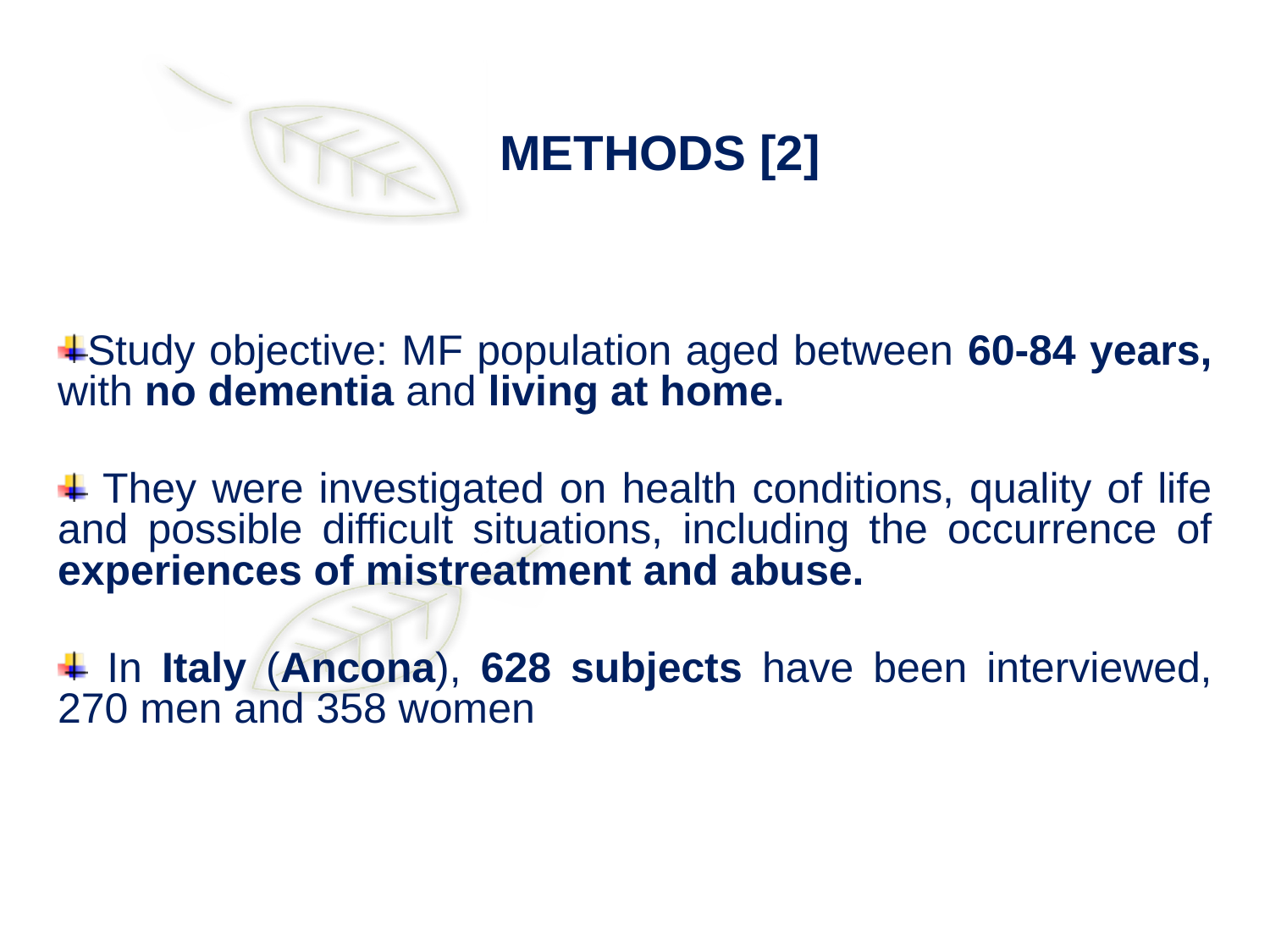

METHODS [2]
Study objective: MF population aged between 60-84 years, with no dementia and living at home.

 They were investigated on health conditions, quality of life and possible difficult situations, including the occurrence of experiences of mistreatment and abuse.

 In Italy (Ancona), 628 subjects have been interviewed, 270 men and 358 women